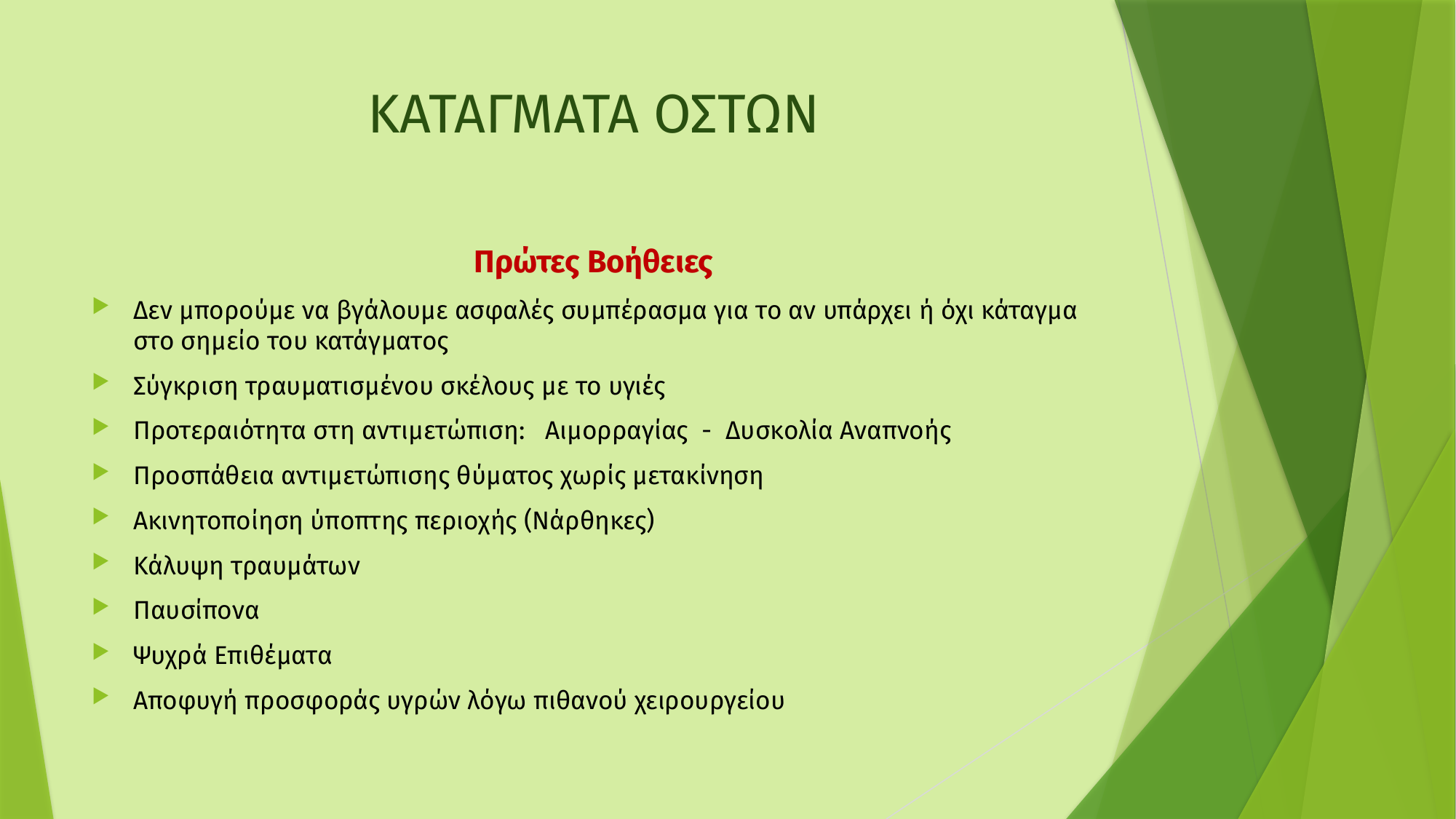

# ΚΑΤΑΓΜΑΤΑ ΟΣΤΩΝ
Πρώτες Βοήθειες
Δεν μπορούμε να βγάλουμε ασφαλές συμπέρασμα για το αν υπάρχει ή όχι κάταγμα στο σημείο του κατάγματος
Σύγκριση τραυματισμένου σκέλους με το υγιές
Προτεραιότητα στη αντιμετώπιση:   Αιμορραγίας  -  Δυσκολία Αναπνοής
Προσπάθεια αντιμετώπισης θύματος χωρίς μετακίνηση
Ακινητοποίηση ύποπτης περιοχής (Νάρθηκες)
Κάλυψη τραυμάτων
Παυσίπονα
Ψυχρά Επιθέματα
Αποφυγή προσφοράς υγρών λόγω πιθανού χειρουργείου